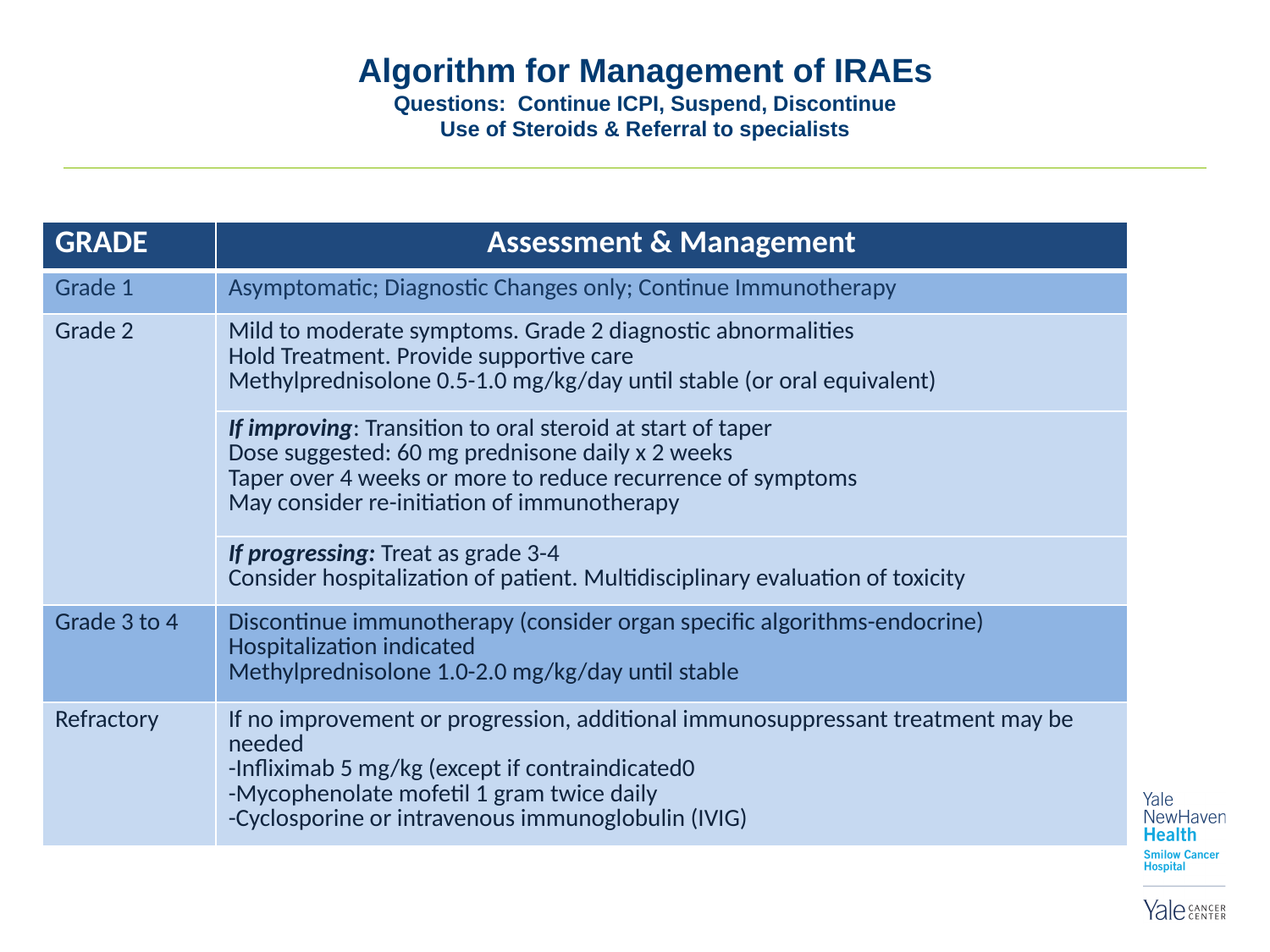

# Algorithm for Management of IRAEs Questions:  Continue ICPI, Suspend, Discontinue Use of Steroids & Referral to specialists
| GRADE | Assessment & Management |
| --- | --- |
| Grade 1 | Asymptomatic; Diagnostic Changes only; Continue Immunotherapy |
| Grade 2 | Mild to moderate symptoms. Grade 2 diagnostic abnormalities Hold Treatment. Provide supportive care Methylprednisolone 0.5-1.0 mg/kg/day until stable (or oral equivalent) |
|  | If improving: Transition to oral steroid at start of taper Dose suggested: 60 mg prednisone daily x 2 weeks Taper over 4 weeks or more to reduce recurrence of symptoms May consider re-initiation of immunotherapy |
|  | If progressing: Treat as grade 3-4 Consider hospitalization of patient. Multidisciplinary evaluation of toxicity |
| Grade 3 to 4 | Discontinue immunotherapy (consider organ specific algorithms-endocrine) Hospitalization indicated Methylprednisolone 1.0-2.0 mg/kg/day until stable |
| Refractory | If no improvement or progression, additional immunosuppressant treatment may be needed -Infliximab 5 mg/kg (except if contraindicated0 -Mycophenolate mofetil 1 gram twice daily -Cyclosporine or intravenous immunoglobulin (IVIG) |